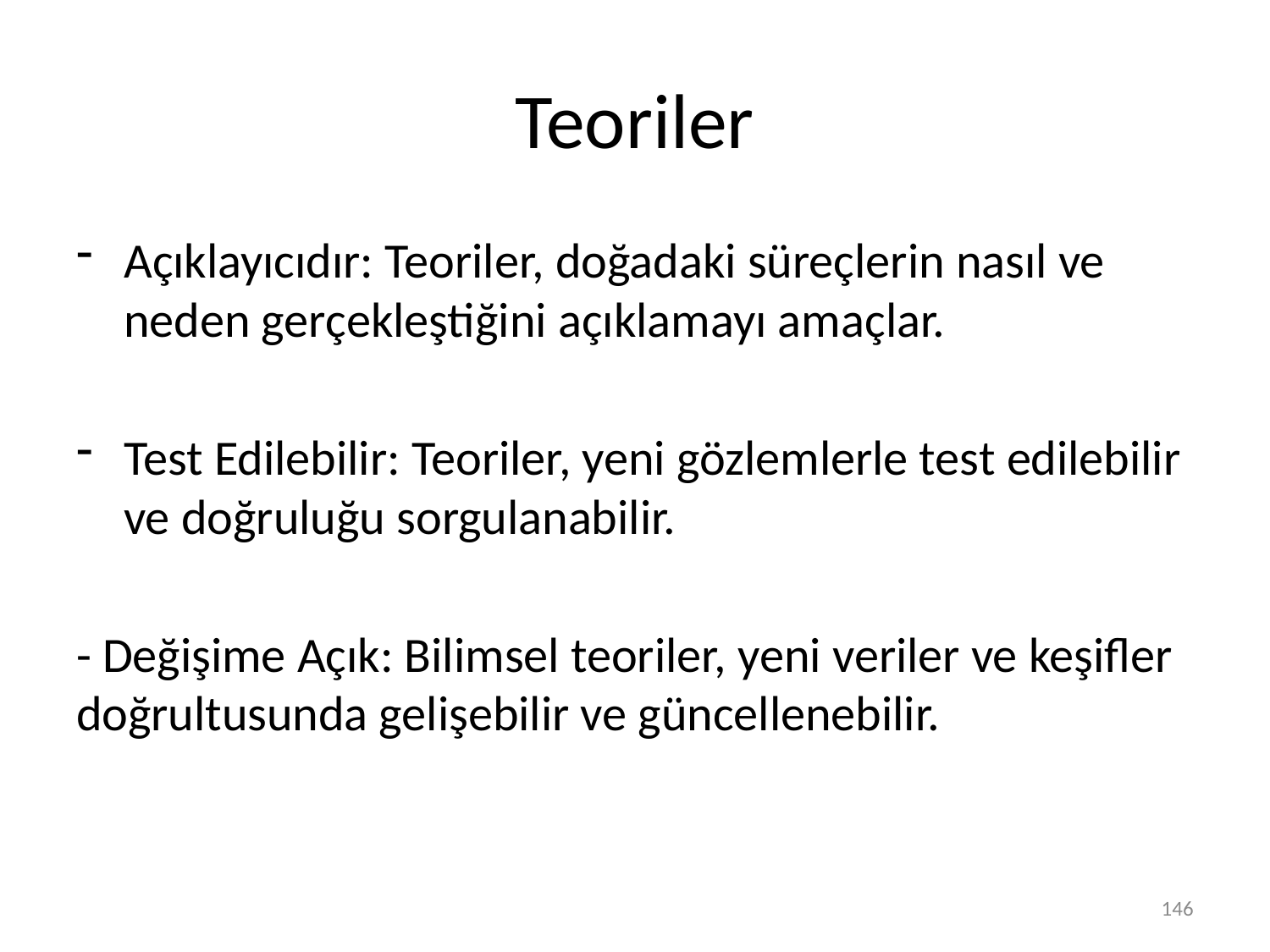

# Teoriler
Açıklayıcıdır: Teoriler, doğadaki süreçlerin nasıl ve neden gerçekleştiğini açıklamayı amaçlar.

Test Edilebilir: Teoriler, yeni gözlemlerle test edilebilir ve doğruluğu sorgulanabilir.

- Değişime Açık: Bilimsel teoriler, yeni veriler ve keşifler doğrultusunda gelişebilir ve güncellenebilir.
146